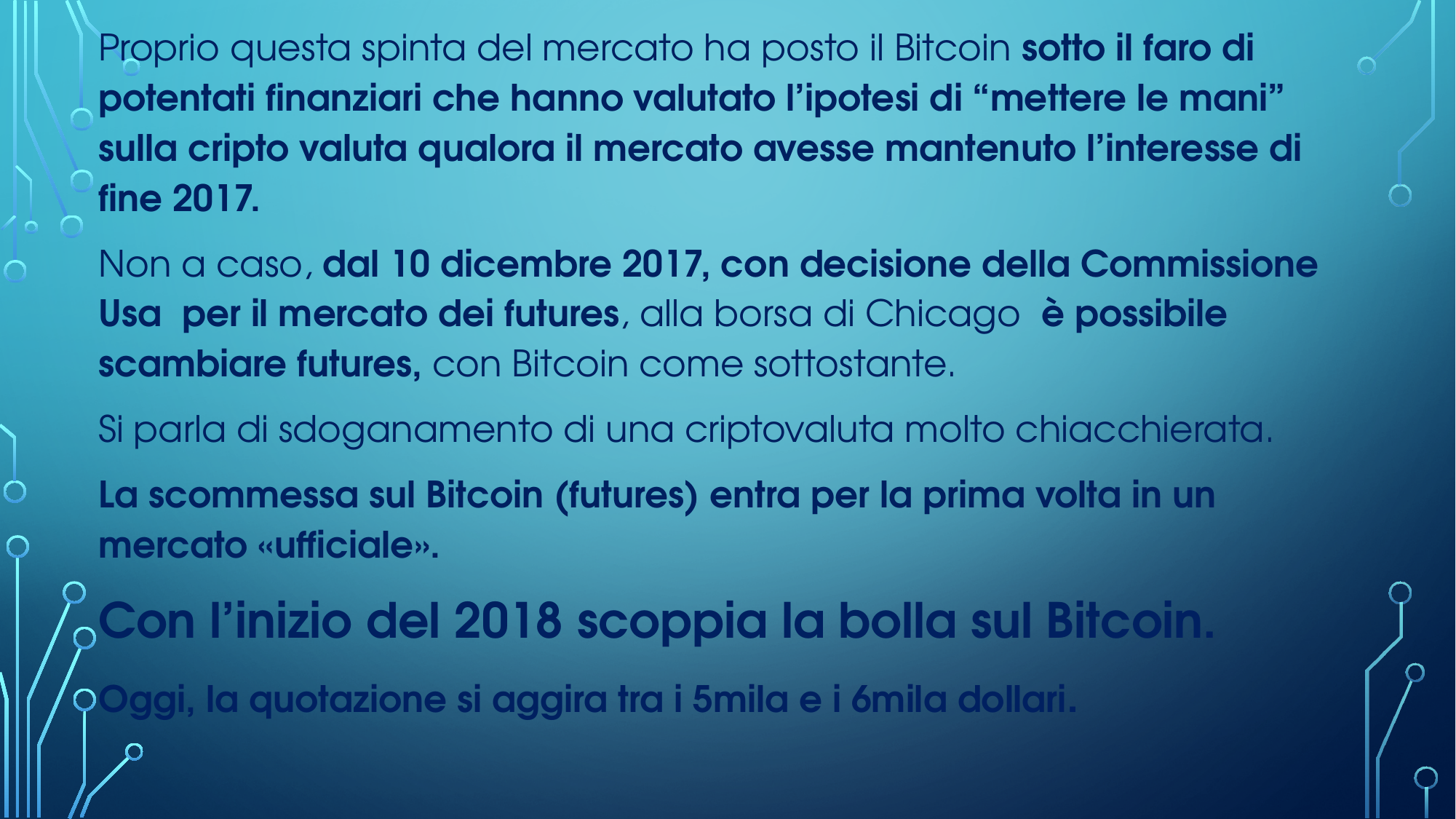

Proprio questa spinta del mercato ha posto il Bitcoin sotto il faro di potentati finanziari che hanno valutato l’ipotesi di “mettere le mani” sulla cripto valuta qualora il mercato avesse mantenuto l’interesse di fine 2017.
Non a caso, dal 10 dicembre 2017, con decisione della Commissione Usa  per il mercato dei futures, alla borsa di Chicago  è possibile scambiare futures, con Bitcoin come sottostante.
Si parla di sdoganamento di una criptovaluta molto chiacchierata.
La scommessa sul Bitcoin (futures) entra per la prima volta in un mercato «ufficiale».
Con l’inizio del 2018 scoppia la bolla sul Bitcoin.
Oggi, la quotazione si aggira tra i 5mila e i 6mila dollari.